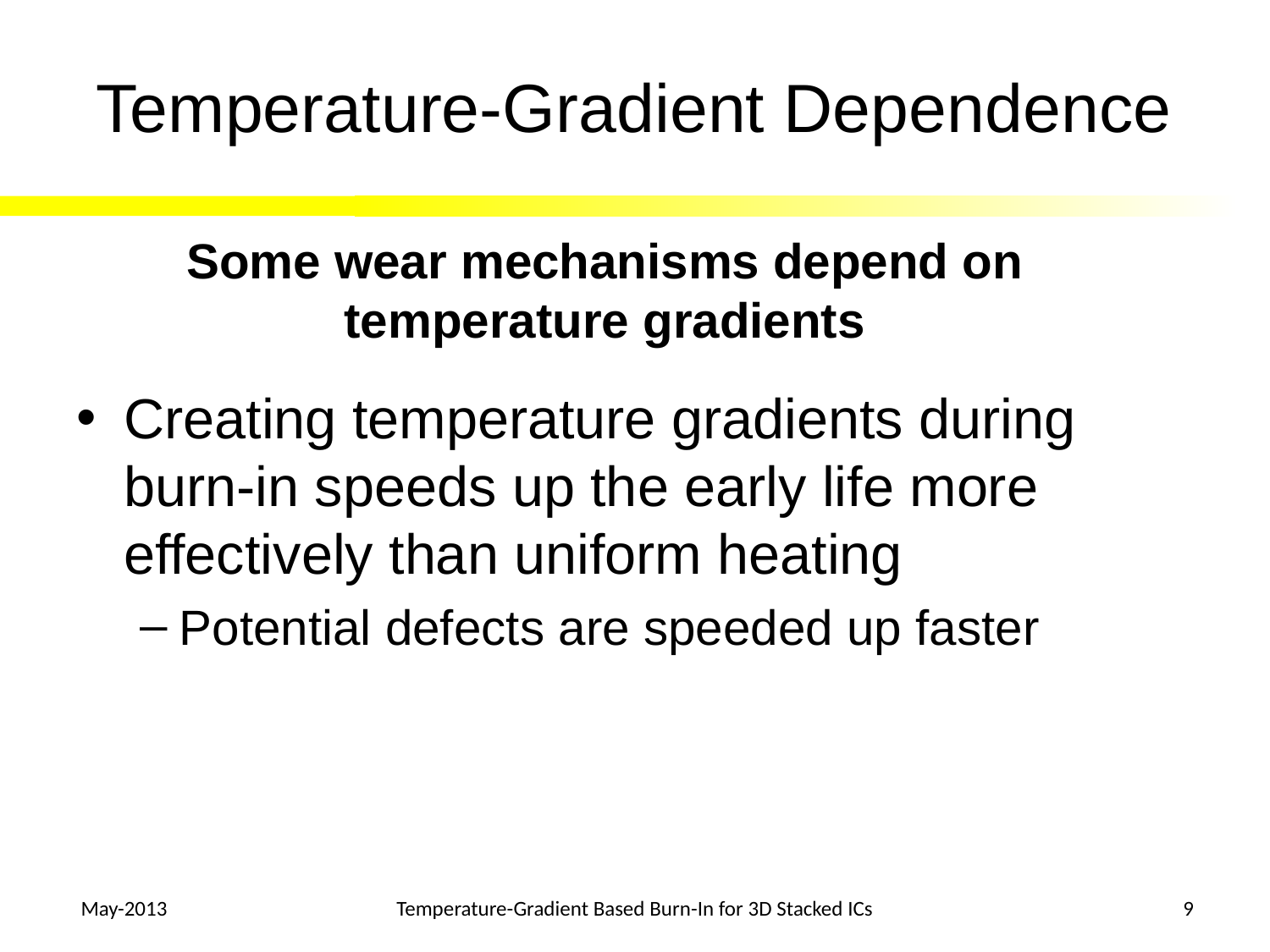

# Temperature-Gradient Dependence
Some wear mechanisms depend on temperature gradients
Creating temperature gradients during burn-in speeds up the early life more effectively than uniform heating
Potential defects are speeded up faster

 May-2013
Temperature-Gradient Based Burn-In for 3D Stacked ICs
9